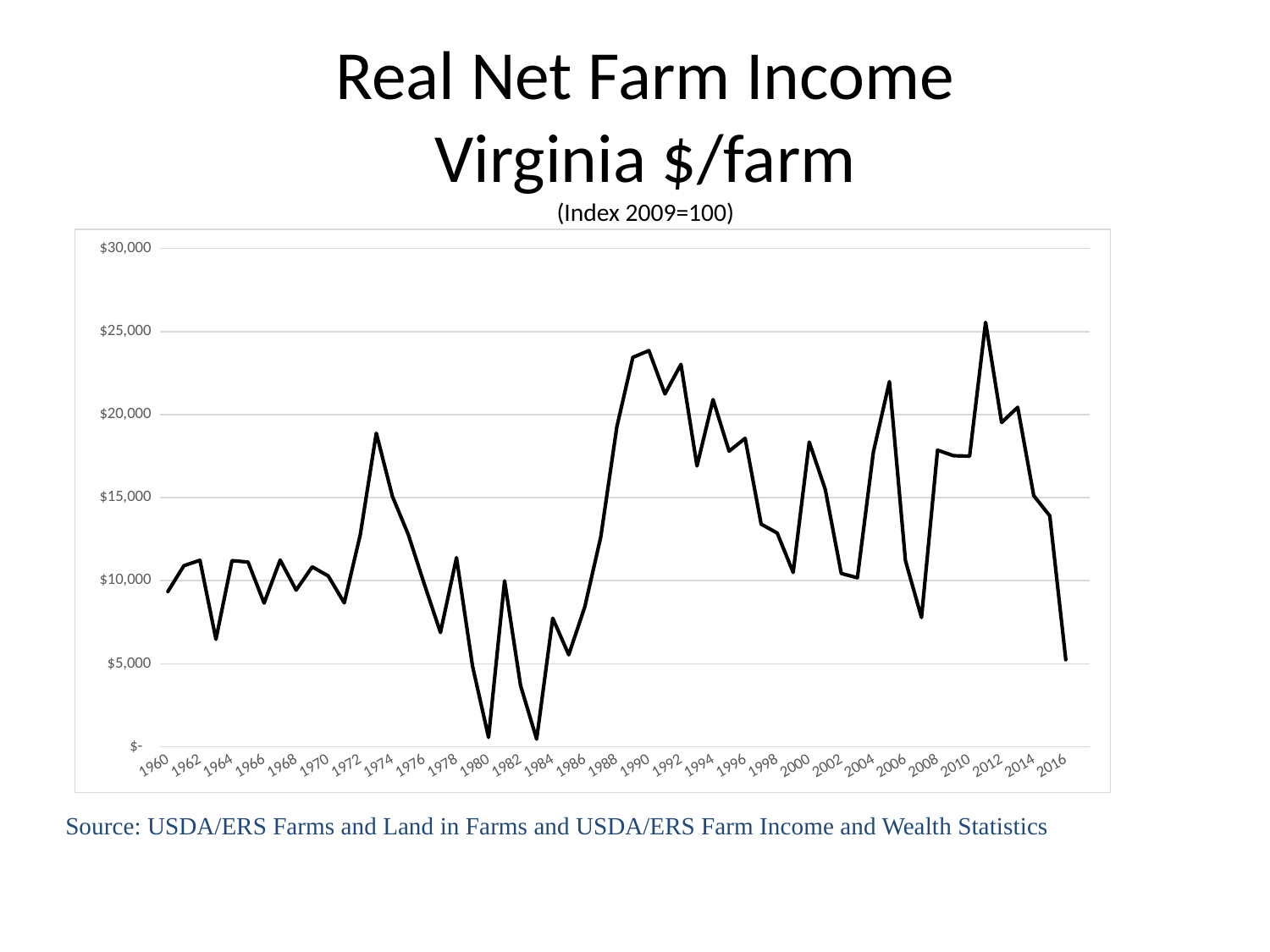

# Real Net Farm Income Virginia $/farm (Index 2009=100)

[unsupported chart]

Source: USDA/ERS Farms and Land in Farms and USDA/ERS Farm Income and Wealth Statistics